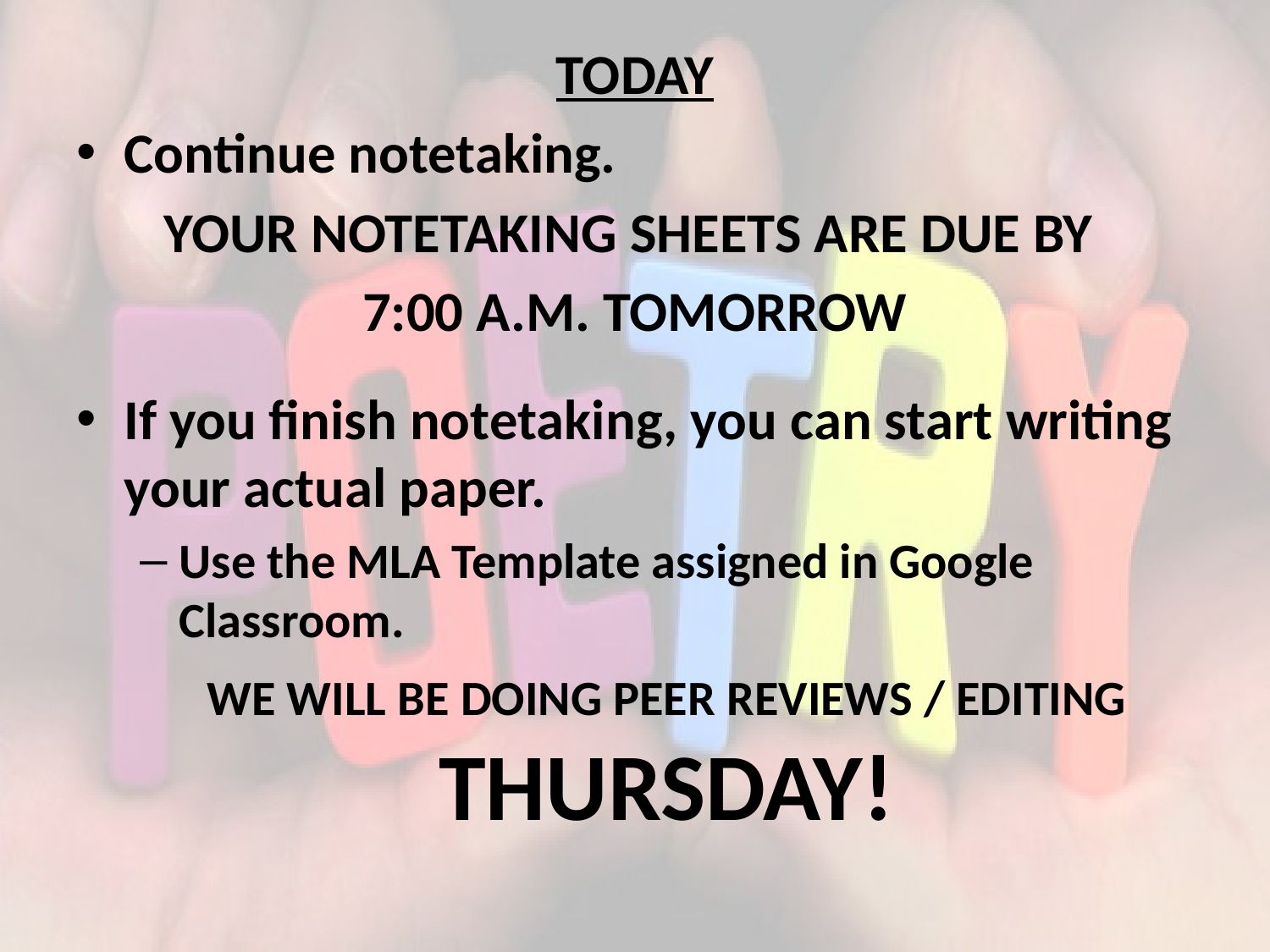

TODAY
Continue notetaking.
YOUR NOTETAKING SHEETS ARE DUE BY
7:00 A.M. TOMORROW

If you finish notetaking, you can start writing your actual paper.
Use the MLA Template assigned in Google Classroom.
WE WILL BE DOING PEER REVIEWS / EDITING THURSDAY!